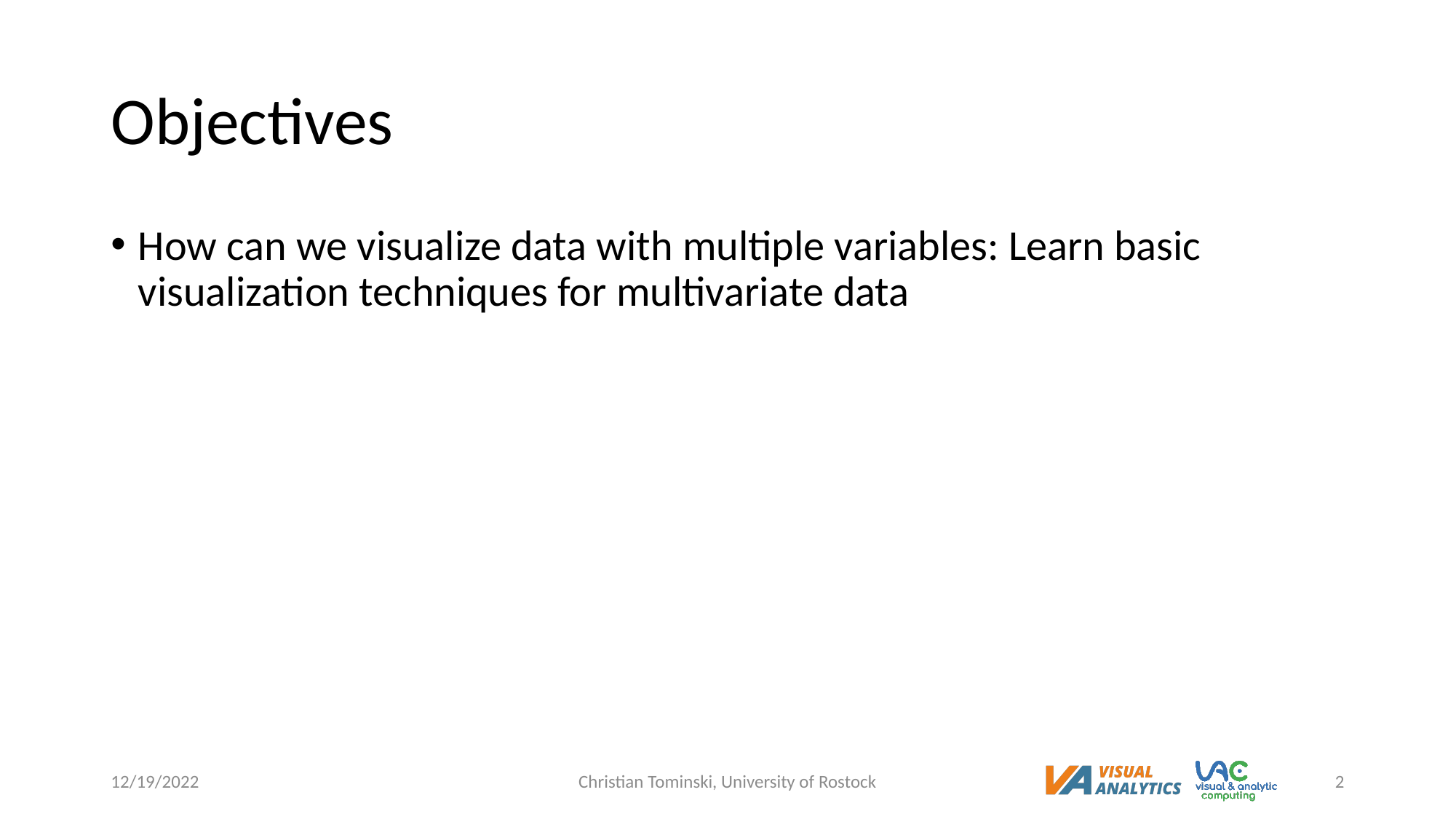

# Objectives
How can we visualize data with multiple variables: Learn basic visualization techniques for multivariate data
12/19/2022
Christian Tominski, University of Rostock
2